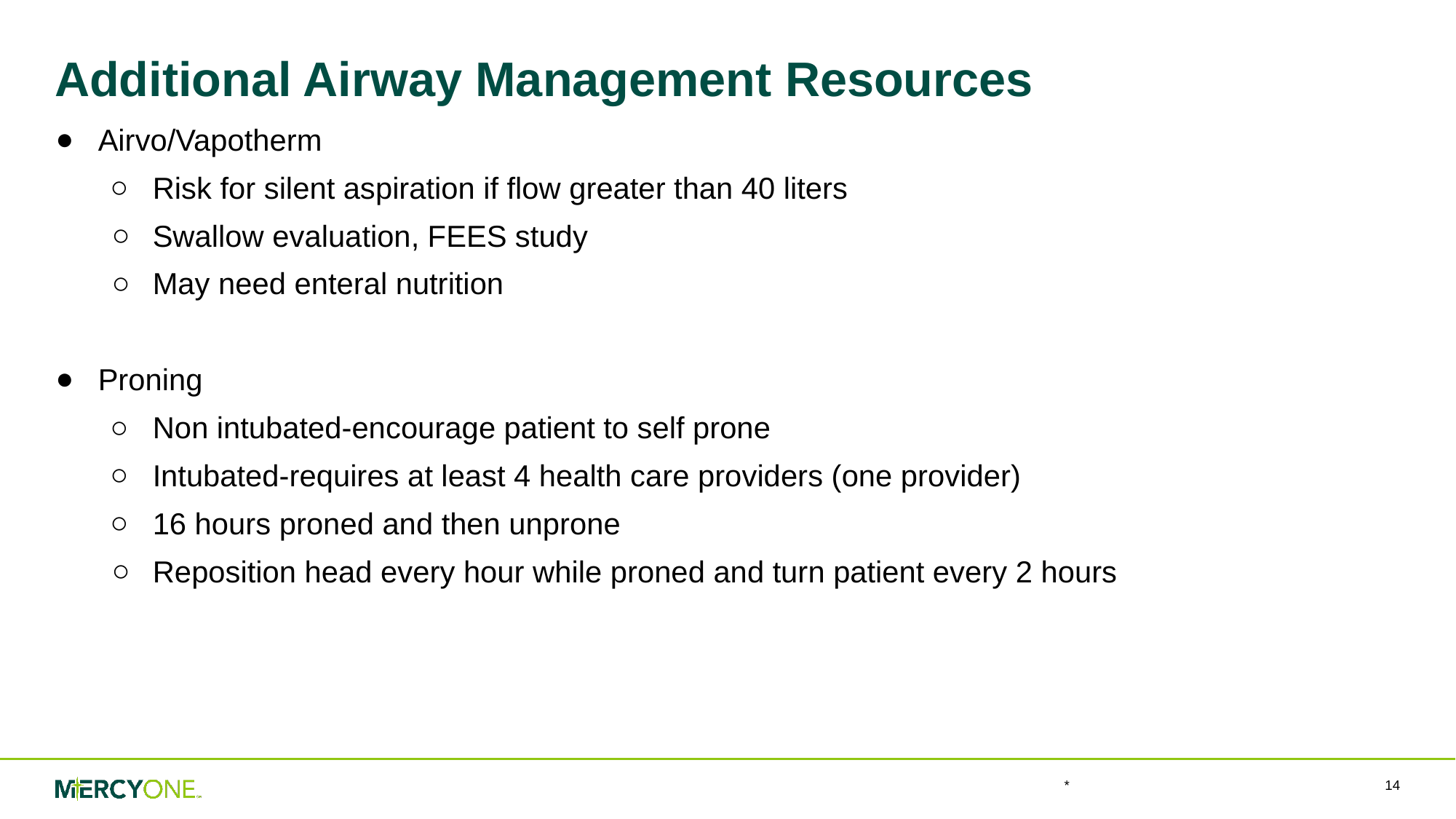

# Additional Airway Management Resources
Airvo/Vapotherm
Risk for silent aspiration if flow greater than 40 liters
Swallow evaluation, FEES study
May need enteral nutrition

Proning
Non intubated-encourage patient to self prone
Intubated-requires at least 4 health care providers (one provider)
16 hours proned and then unprone
Reposition head every hour while proned and turn patient every 2 hours
*
14